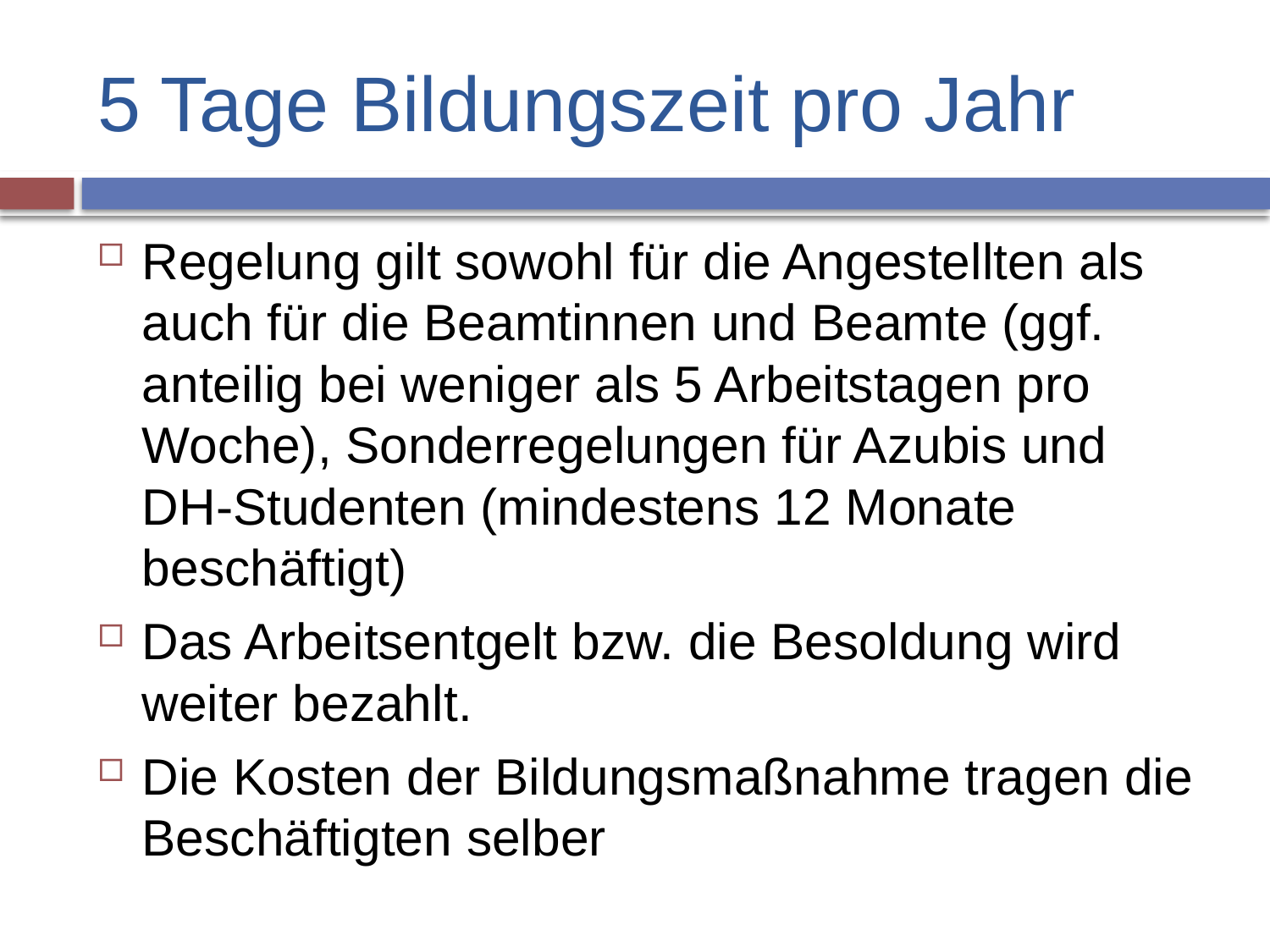

# 5 Tage Bildungszeit pro Jahr
Regelung gilt sowohl für die Angestellten als auch für die Beamtinnen und Beamte (ggf. anteilig bei weniger als 5 Arbeitstagen pro Woche), Sonderregelungen für Azubis und DH-Studenten (mindestens 12 Monate beschäftigt)
Das Arbeitsentgelt bzw. die Besoldung wird weiter bezahlt.
Die Kosten der Bildungsmaßnahme tragen die Beschäftigten selber